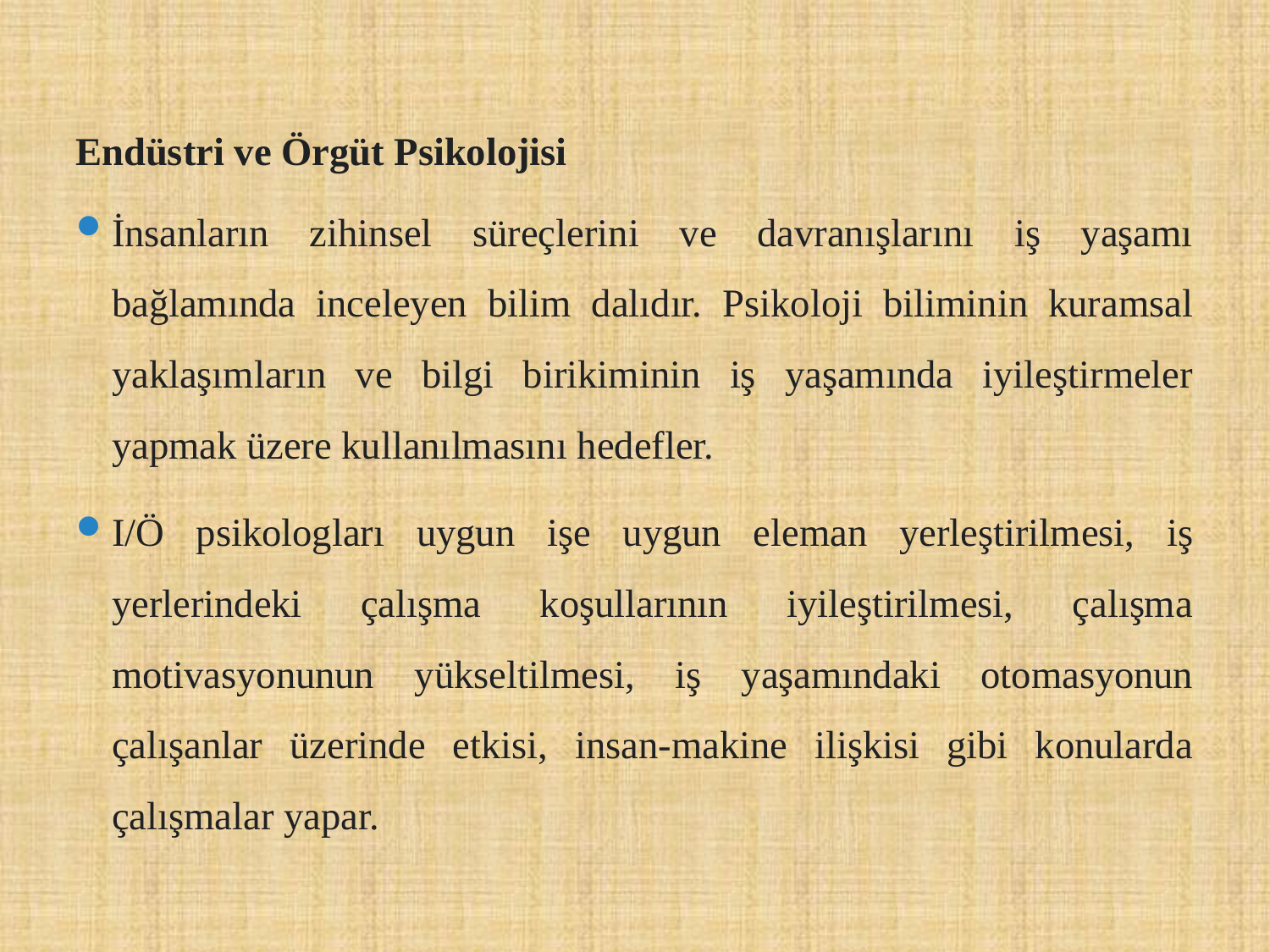

#
Endüstri ve Örgüt Psikolojisi
İnsanların zihinsel süreçlerini ve davranışlarını iş yaşamı bağlamında inceleyen bilim dalıdır. Psikoloji biliminin kuramsal yaklaşımların ve bilgi birikiminin iş yaşamında iyileştirmeler yapmak üzere kullanılmasını hedefler.
I/Ö psikologları uygun işe uygun eleman yerleştirilmesi, iş yerlerindeki çalışma koşullarının iyileştirilmesi, çalışma motivasyonunun yükseltilmesi, iş yaşamındaki otomasyonun çalışanlar üzerinde etkisi, insan-makine ilişkisi gibi konularda çalışmalar yapar.